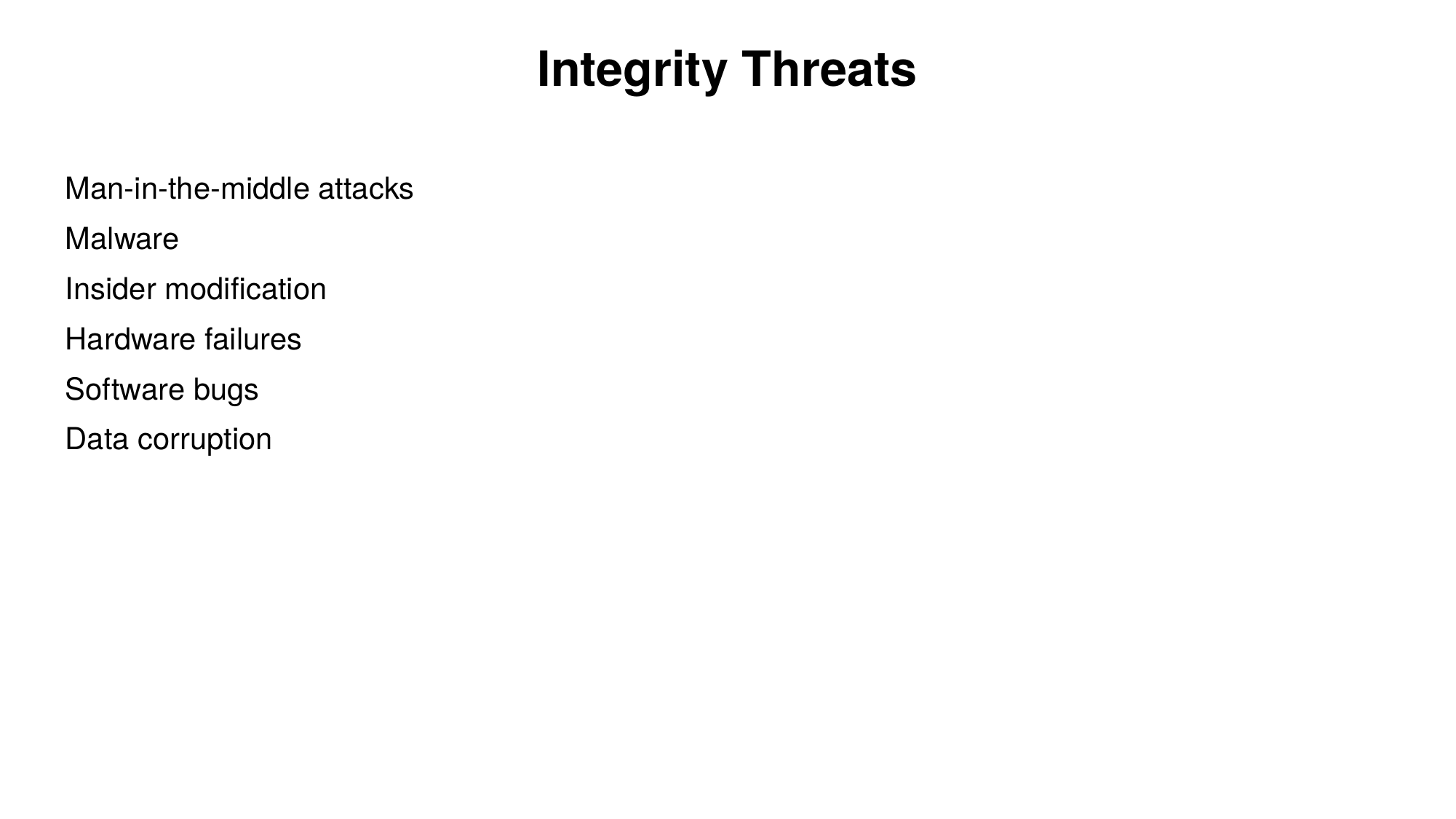

Integrity Threats
Man-in-the-middle attacks
Malware
Insider modification
Hardware failures
Software bugs
Data corruption